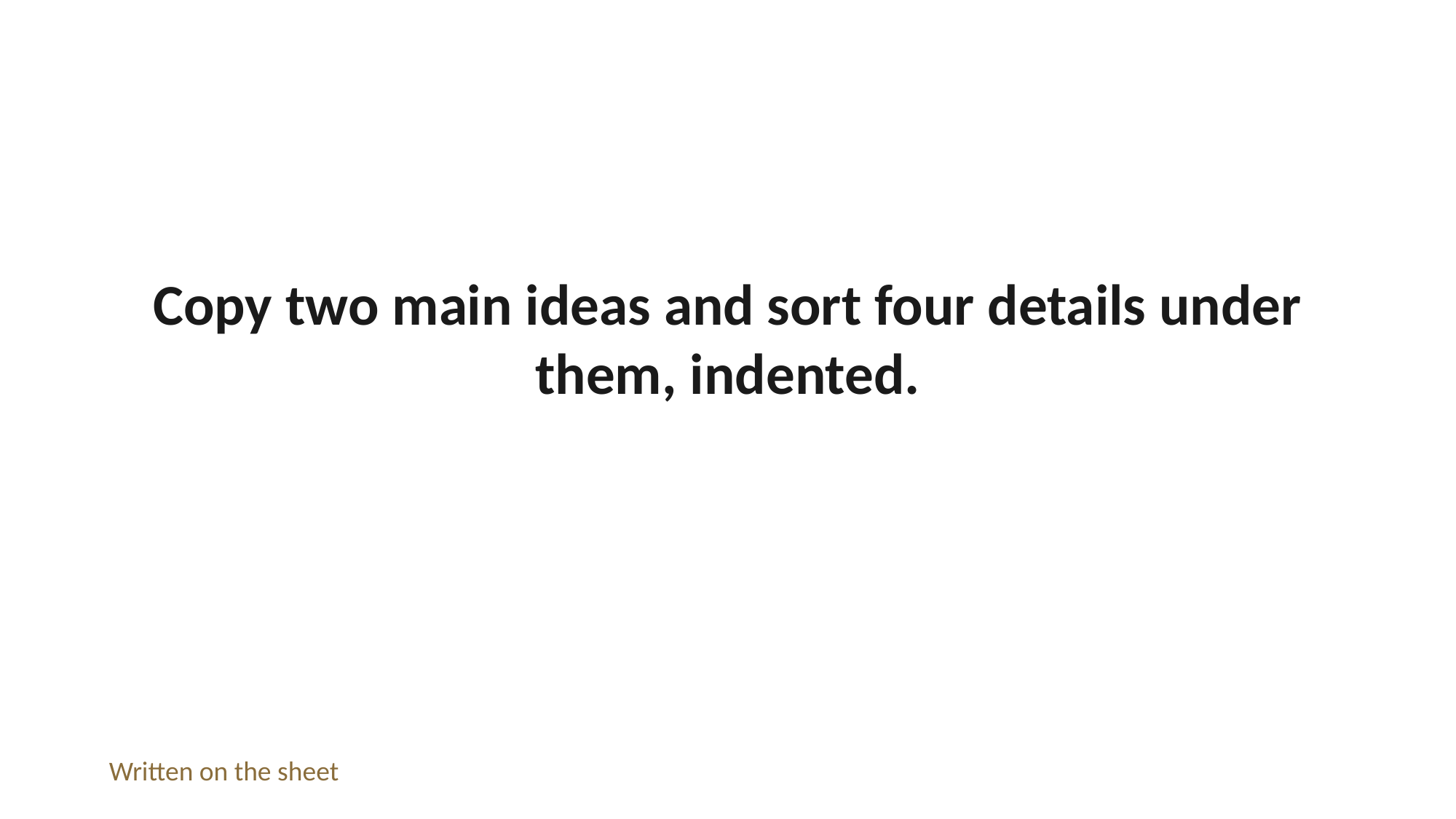

Copy two main ideas and sort four details under them, indented.
Written on the sheet